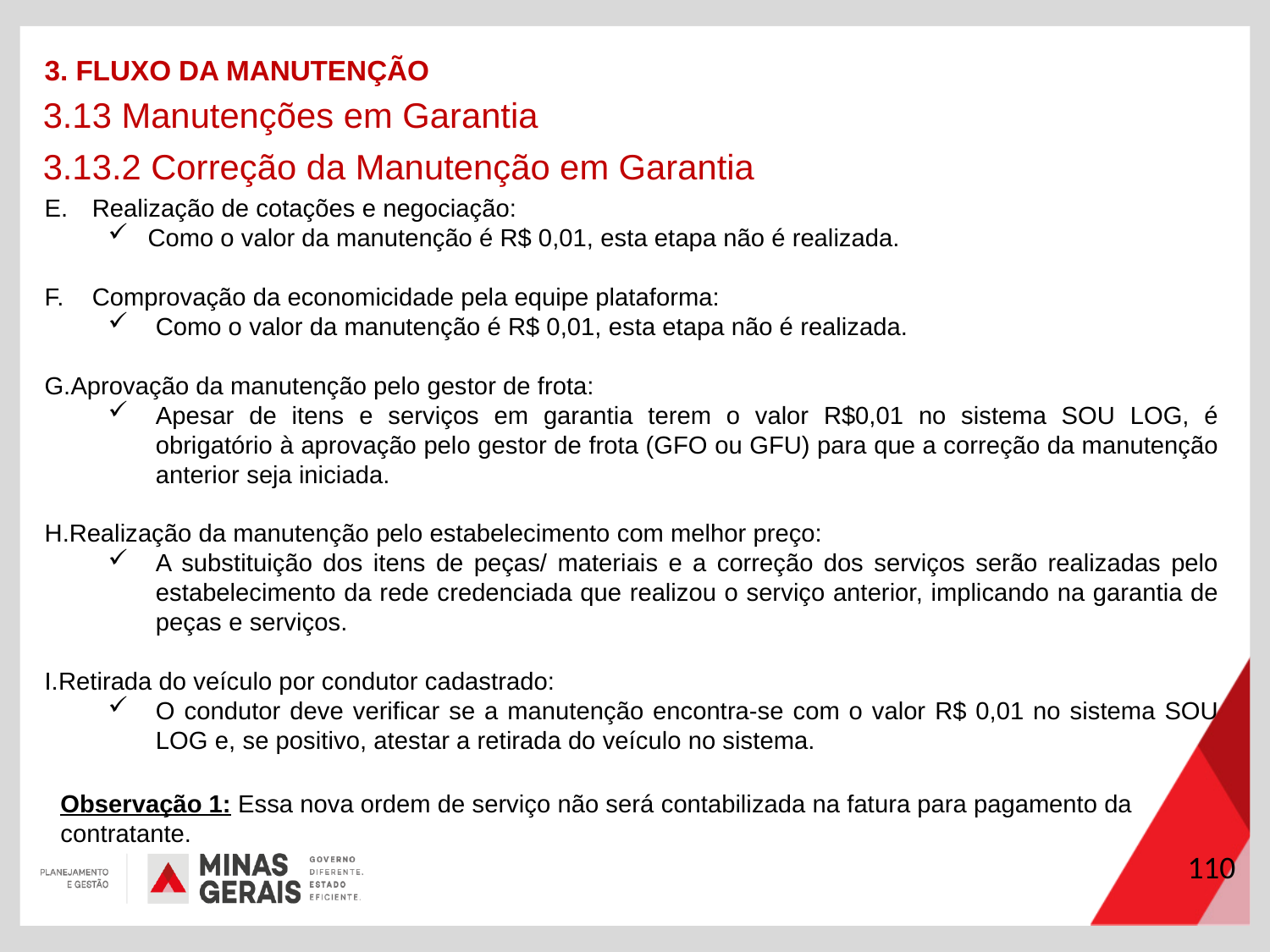

3. FLUXO DA MANUTENÇÃO
3.13 Manutenções em Garantia
3.13.2 Correção da Manutenção em Garantia

Realização de cotações e negociação:
Como o valor da manutenção é R$ 0,01, esta etapa não é realizada.

Comprovação da economicidade pela equipe plataforma:
Como o valor da manutenção é R$ 0,01, esta etapa não é realizada.

Aprovação da manutenção pelo gestor de frota:
Apesar de itens e serviços em garantia terem o valor R$0,01 no sistema SOU LOG, é obrigatório à aprovação pelo gestor de frota (GFO ou GFU) para que a correção da manutenção anterior seja iniciada.

Realização da manutenção pelo estabelecimento com melhor preço:
A substituição dos itens de peças/ materiais e a correção dos serviços serão realizadas pelo estabelecimento da rede credenciada que realizou o serviço anterior, implicando na garantia de peças e serviços.

Retirada do veículo por condutor cadastrado:
O condutor deve verificar se a manutenção encontra-se com o valor R$ 0,01 no sistema SOU LOG e, se positivo, atestar a retirada do veículo no sistema.

Observação 1: Essa nova ordem de serviço não será contabilizada na fatura para pagamento da
contratante.